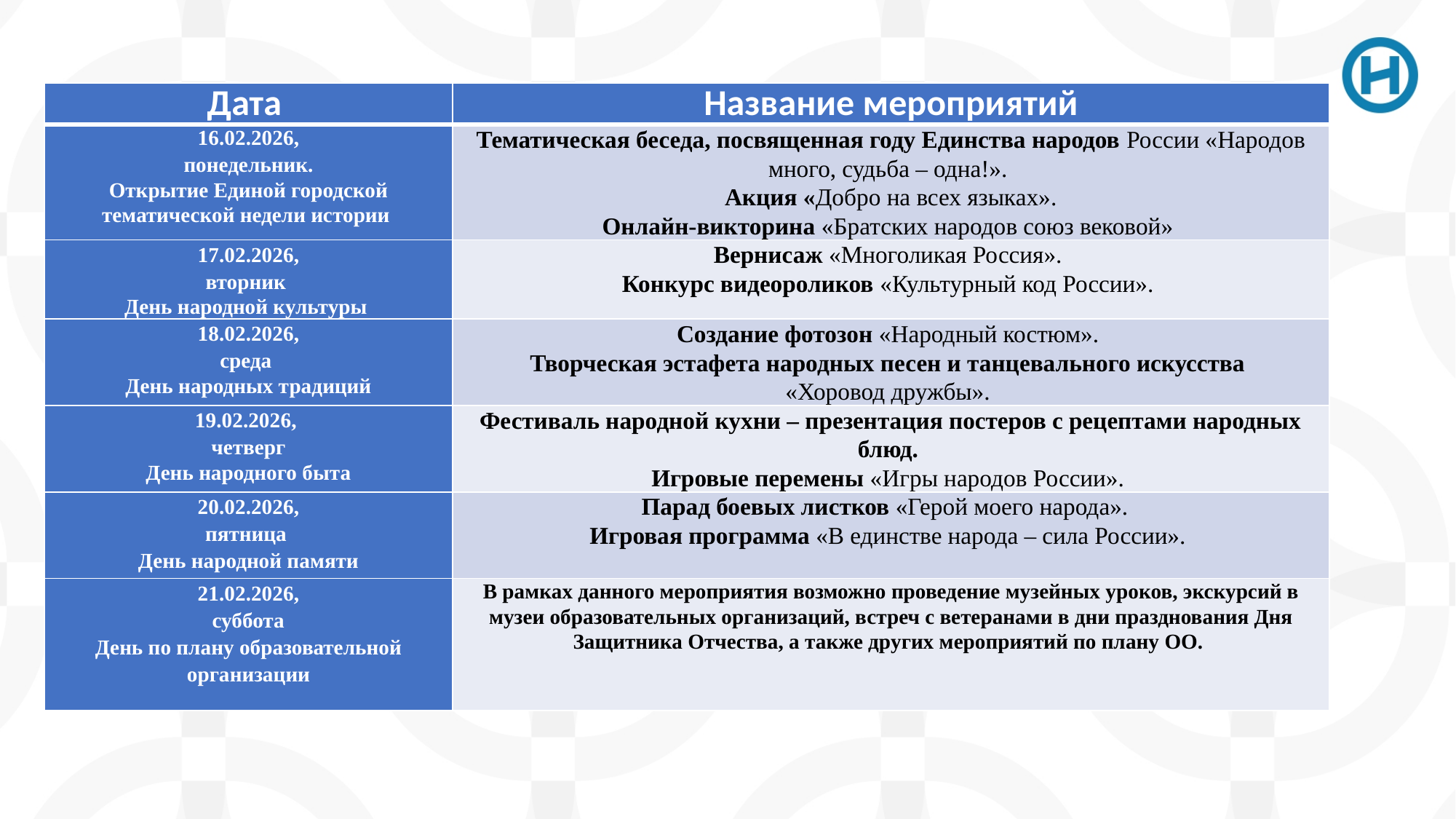

| Дата | Название мероприятий |
| --- | --- |
| 16.02.2026, понедельник. Открытие Единой городской тематической недели истории | Тематическая беседа, посвященная году Единства народов России «Народов много, судьба – одна!».  Акция «Добро на всех языках». Онлайн-викторина «Братских народов союз вековой» |
| 17.02.2026, вторник  День народной культуры | Вернисаж «Многоликая Россия». Конкурс видеороликов «Культурный код России». |
| 18.02.2026, среда  День народных традиций | Создание фотозон «Народный костюм». Творческая эстафета народных песен и танцевального искусства «Хоровод дружбы». |
| 19.02.2026, четверг День народного быта | Фестиваль народной кухни – презентация постеров с рецептами народных блюд. Игровые перемены «Игры народов России». |
| 20.02.2026, пятница  День народной памяти | Парад боевых листков «Герой моего народа».   Игровая программа «В единстве народа – сила России». |
| 21.02.2026, суббота День по плану образовательной организации | В рамках данного мероприятия возможно проведение музейных уроков, экскурсий в музеи образовательных организаций, встреч с ветеранами в дни празднования Дня Защитника Отчества, а также других мероприятий по плану ОО. |